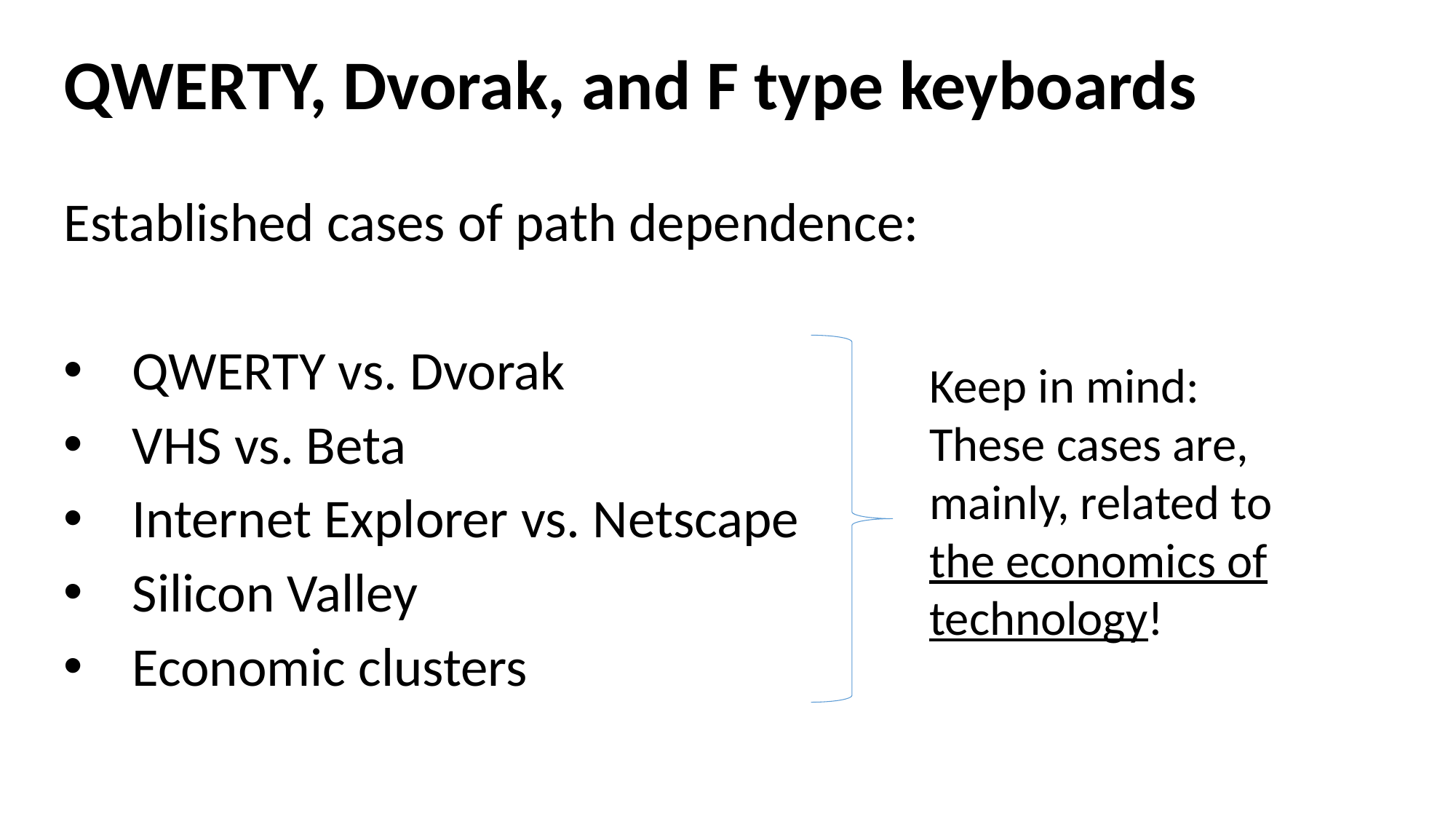

QWERTY, Dvorak, and F type keyboards

Established cases of path dependence:

QWERTY vs. Dvorak
VHS vs. Beta
Internet Explorer vs. Netscape
Silicon Valley
Economic clusters

Keep in mind:
These cases are, mainly, related to the economics of technology!